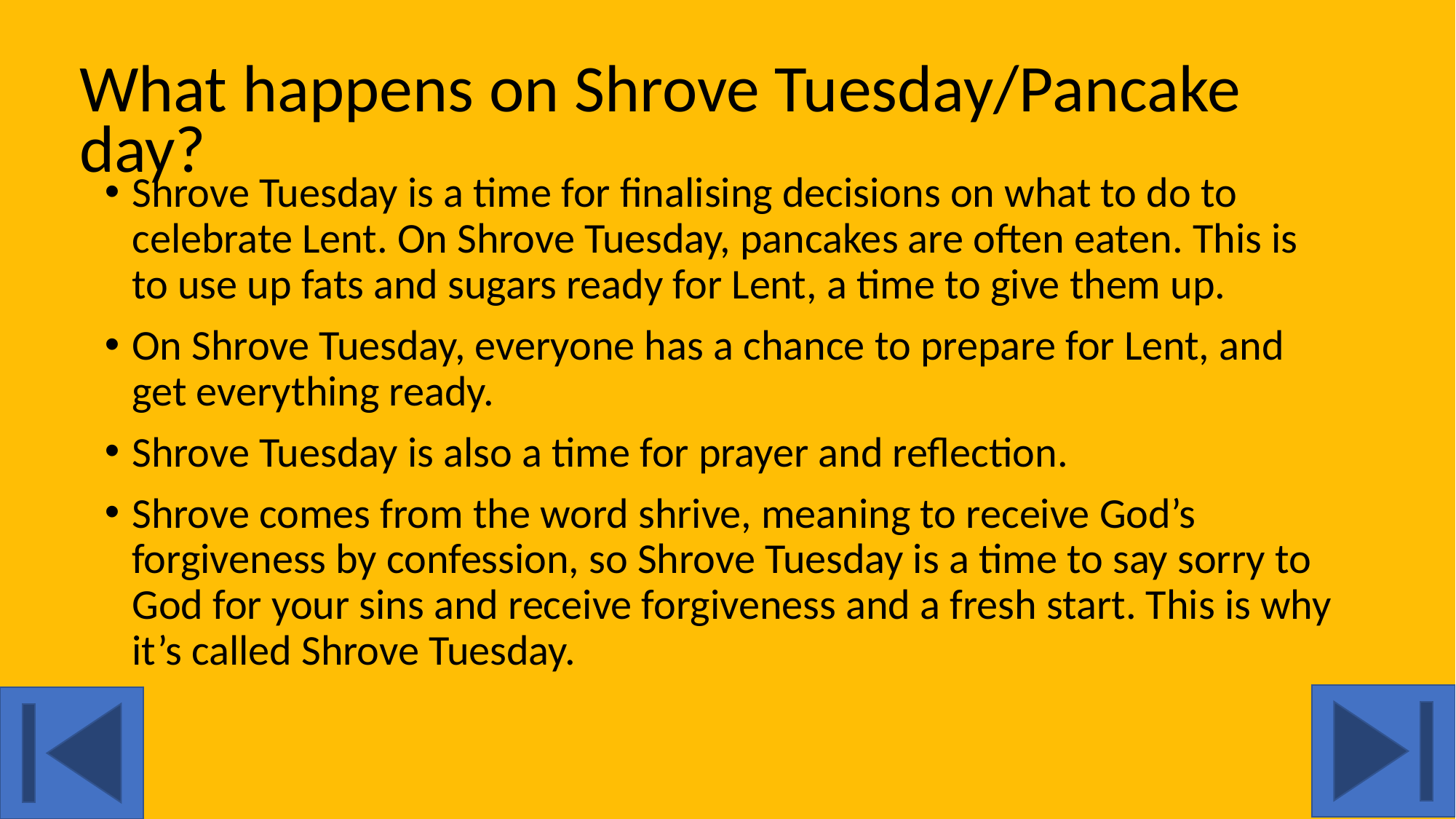

# What happens on Shrove Tuesday/Pancake day?
Shrove Tuesday is a time for finalising decisions on what to do to celebrate Lent. On Shrove Tuesday, pancakes are often eaten. This is to use up fats and sugars ready for Lent, a time to give them up.
On Shrove Tuesday, everyone has a chance to prepare for Lent, and get everything ready.
Shrove Tuesday is also a time for prayer and reflection.
Shrove comes from the word shrive, meaning to receive God’s forgiveness by confession, so Shrove Tuesday is a time to say sorry to God for your sins and receive forgiveness and a fresh start. This is why it’s called Shrove Tuesday.